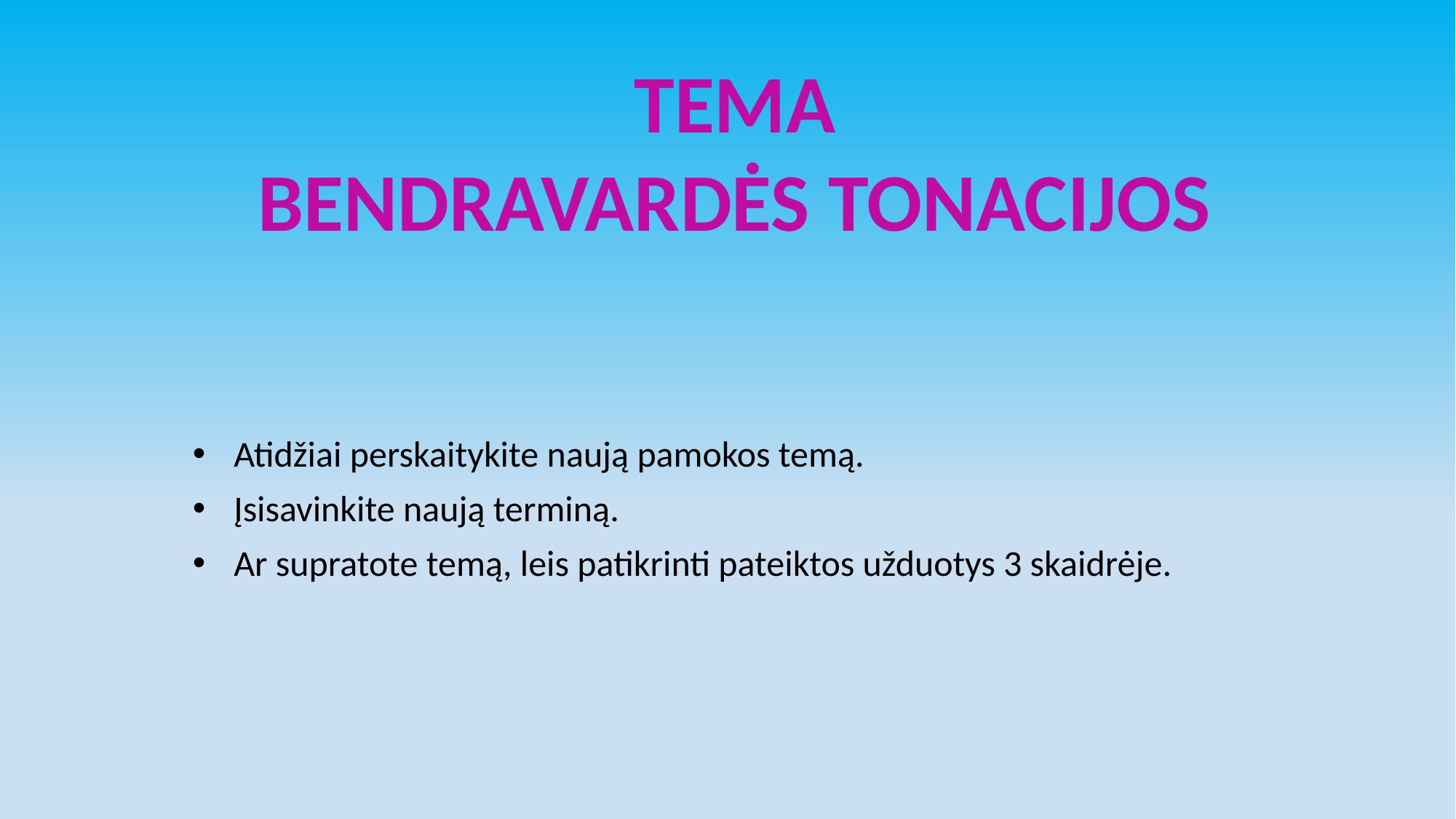

TEMA
BENDRAVARDĖS TONACIJOS
Atidžiai perskaitykite naują pamokos temą.
Įsisavinkite naują terminą.
Ar supratote temą, leis patikrinti pateiktos užduotys 3 skaidrėje.